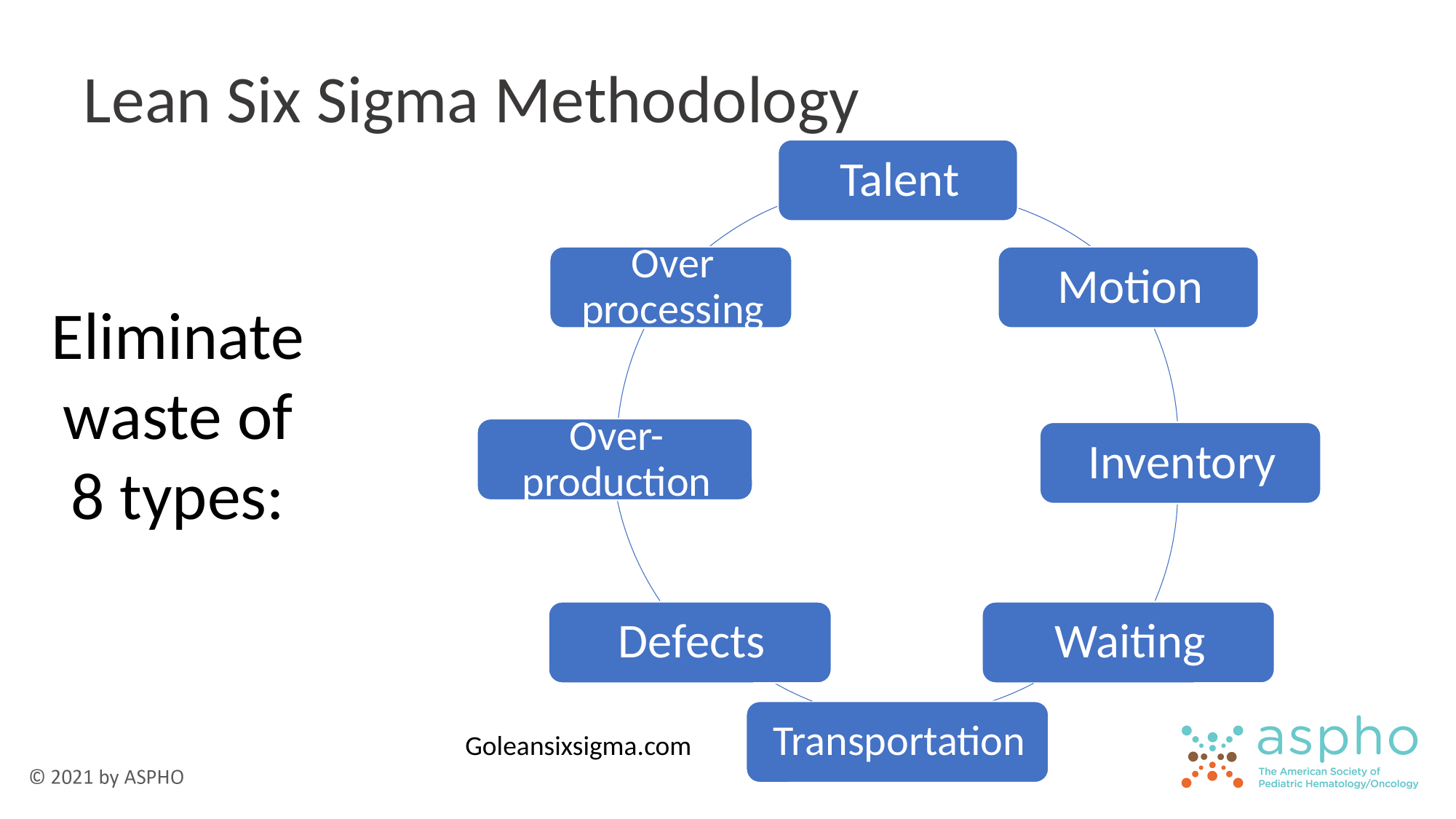

# Lean Six Sigma Methodology
Talent
Motion
Inventory
Waiting
Transportation
Defects
Over-production
Over processing
Eliminate waste of 8 types:

Goleansixsigma.com